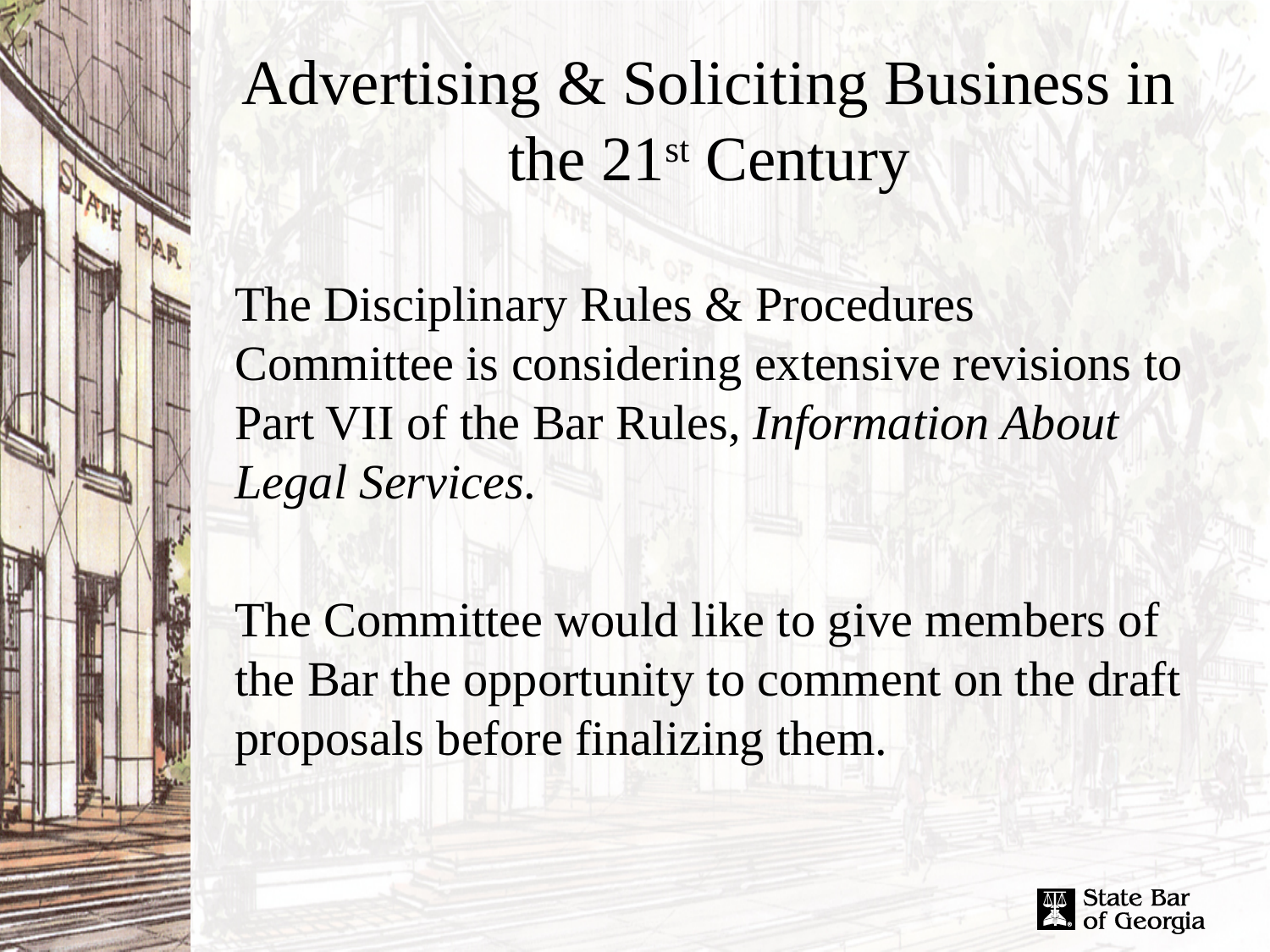

# Advertising & Soliciting Business in the 21st Century

The Disciplinary Rules & Procedures Committee is considering extensive revisions to Part VII of the Bar Rules, Information About Legal Services.

The Committee would like to give members of the Bar the opportunity to comment on the draft proposals before finalizing them.